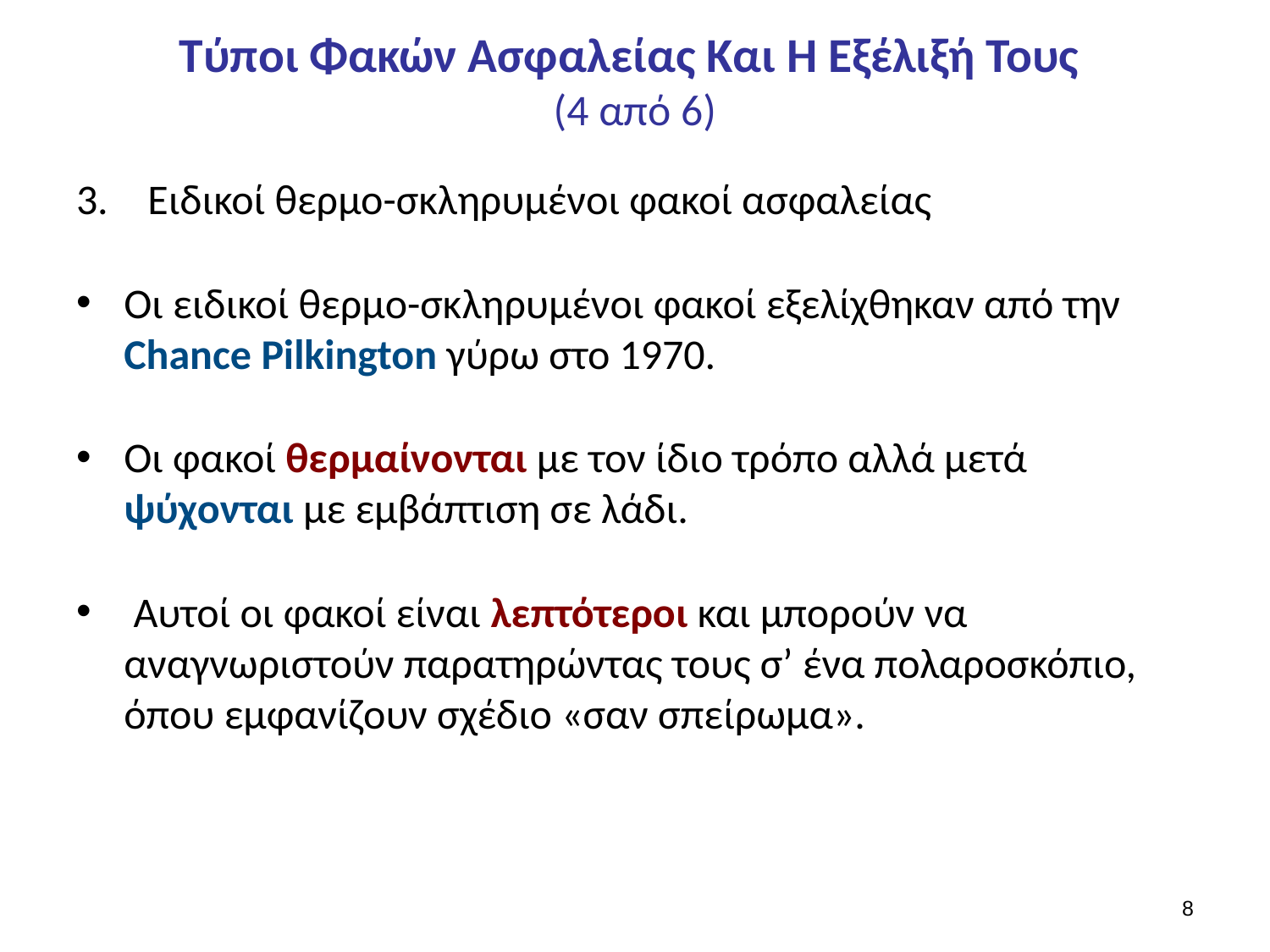

# Τύποι Φακών Ασφαλείας Και Η Εξέλιξή Τους (4 από 6)
Ειδικοί θερμο-σκληρυμένοι φακοί ασφαλείας
Οι ειδικοί θερµο-σκληρυμένοι φακοί εξελίχθηκαν από την Chance Pilkington γύρω στο 1970.
Οι φακοί θερμαίνονται µε τον ίδιο τρόπο αλλά μετά ψύχονται µε εµβάπτιση σε λάδι.
 Αυτοί οι φακοί είναι λεπτότεροι και μπορούν να αναγνωριστούν παρατηρώντας τους σ’ ένα πολαροσκόπιο, όπου εμφανίζουν σχέδιο «σαν σπείρωµα».
8